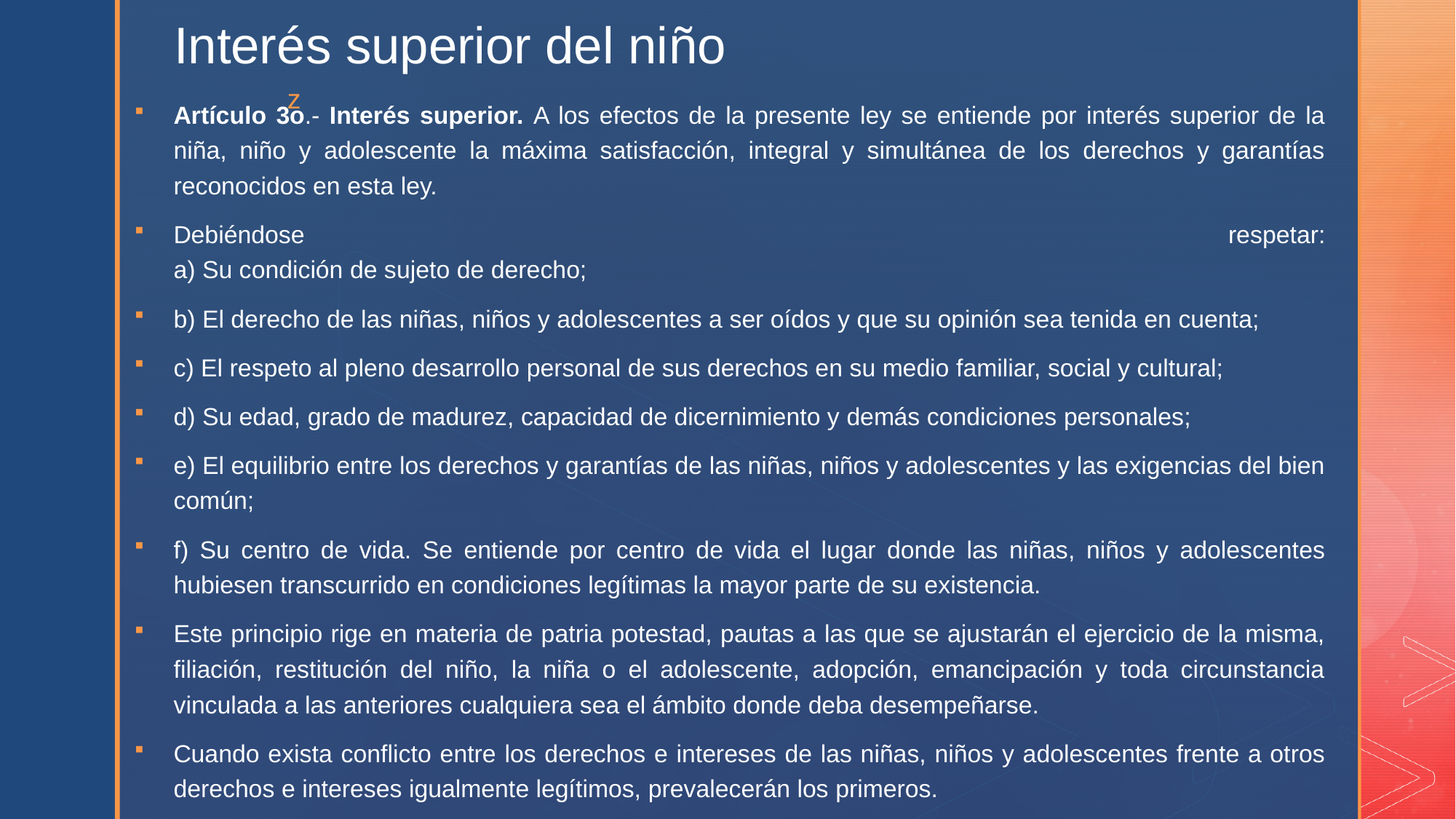

# Interés superior del niño
Artículo 3o.- Interés superior. A los efectos de la presente ley se entiende por interés superior de la niña, niño y adolescente la máxima satisfacción, integral y simultánea de los derechos y garantías reconocidos en esta ley.
Debiéndose respetar:
a) Su condición de sujeto de derecho;
b) El derecho de las niñas, niños y adolescentes a ser oídos y que su opinión sea tenida en cuenta;
c) El respeto al pleno desarrollo personal de sus derechos en su medio familiar, social y cultural;
d) Su edad, grado de madurez, capacidad de dicernimiento y demás condiciones personales;
e) El equilibrio entre los derechos y garantías de las niñas, niños y adolescentes y las exigencias del bien común;
f) Su centro de vida. Se entiende por centro de vida el lugar donde las niñas, niños y adolescentes hubiesen transcurrido en condiciones legítimas la mayor parte de su existencia.
Este principio rige en materia de patria potestad, pautas a las que se ajustarán el ejercicio de la misma, filiación, restitución del niño, la niña o el adolescente, adopción, emancipación y toda circunstancia vinculada a las anteriores cualquiera sea el ámbito donde deba desempeñarse.
Cuando exista conflicto entre los derechos e intereses de las niñas, niños y adolescentes frente a otros derechos e intereses igualmente legítimos, prevalecerán los primeros.